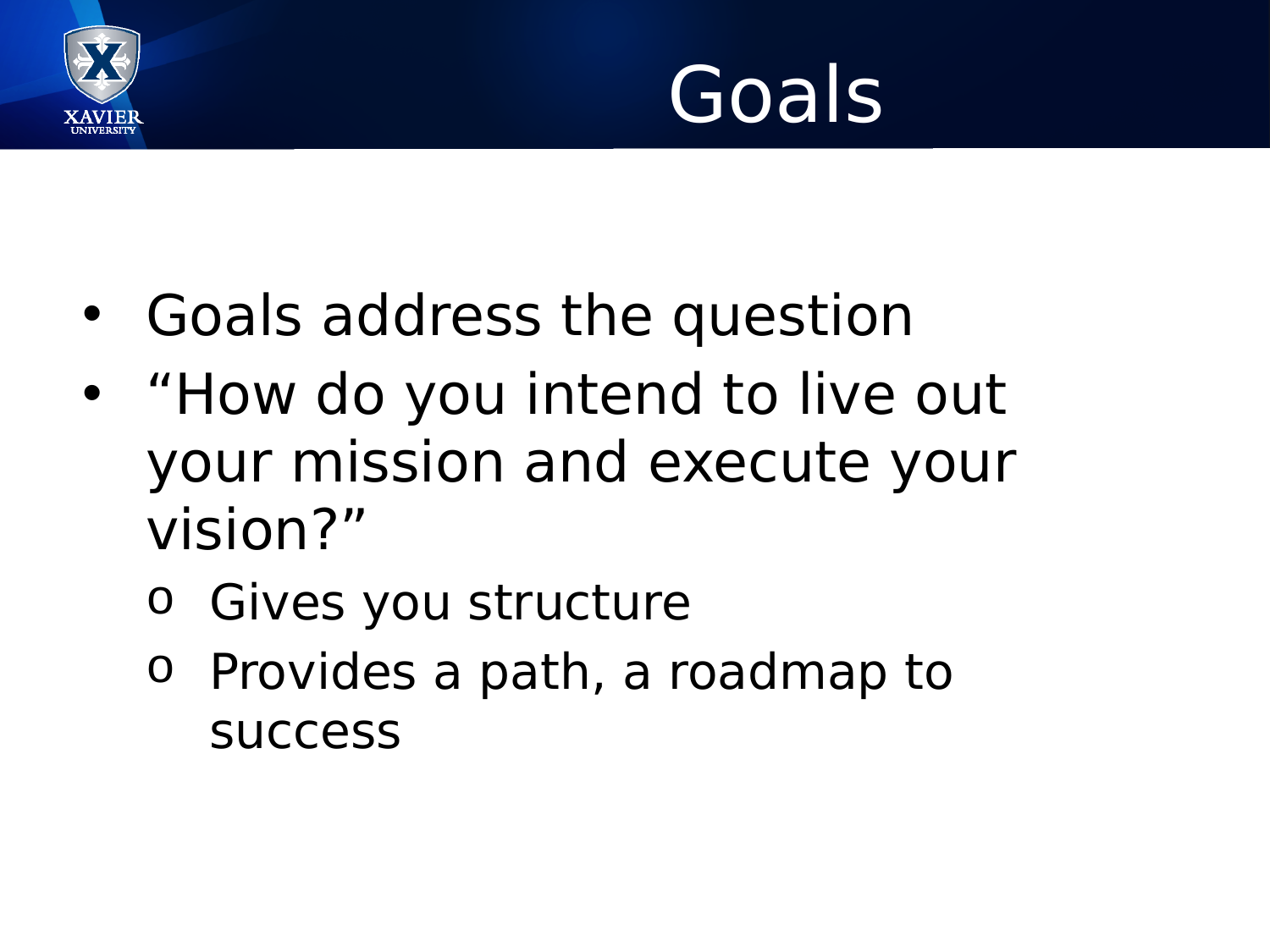

# Goals

Goals address the question
“How do you intend to live out your mission and execute your vision?”
Gives you structure
Provides a path, a roadmap to success